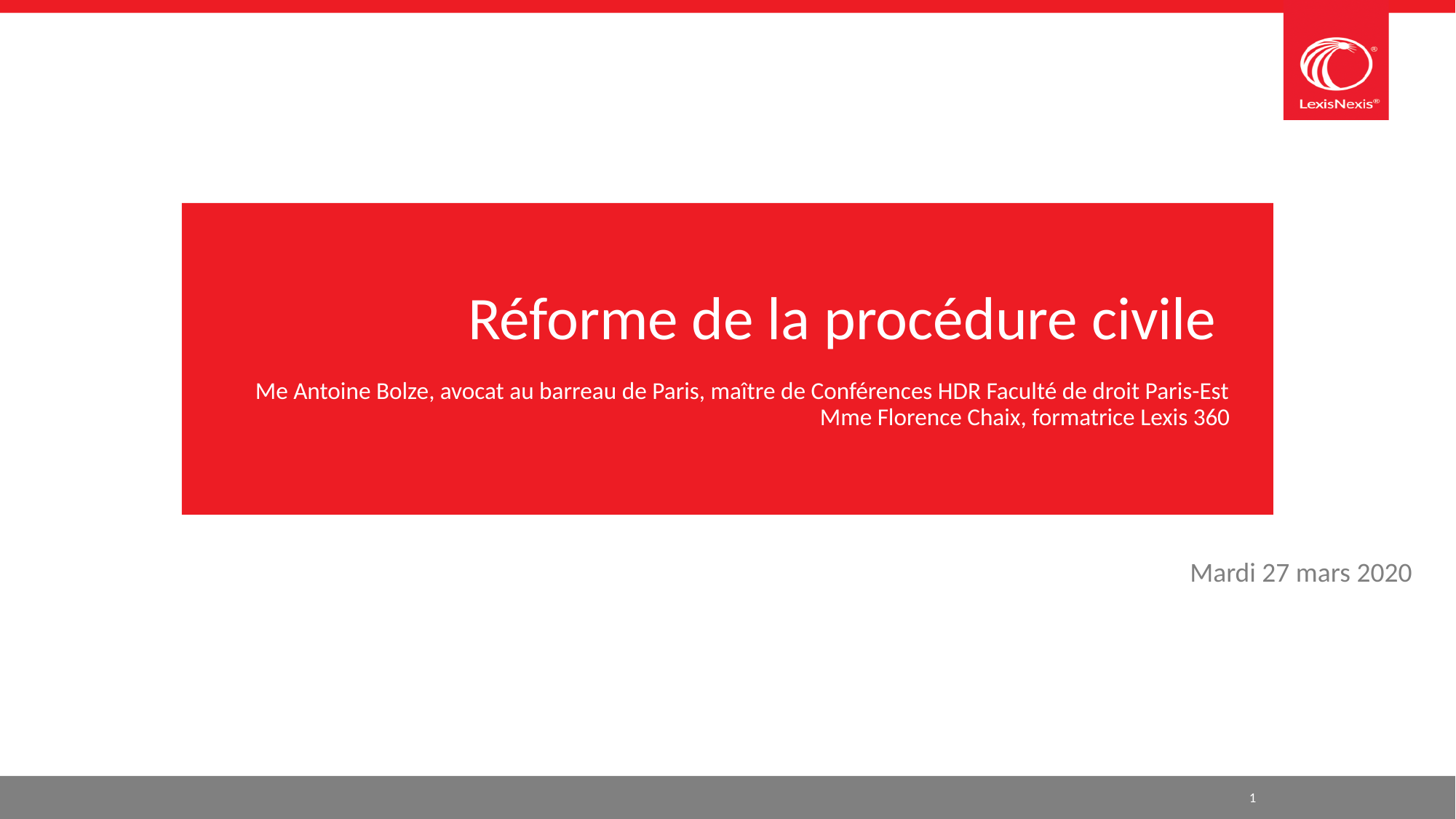

# Réforme de la procédure civile Me Antoine Bolze, avocat au barreau de Paris, maître de Conférences HDR Faculté de droit Paris-Est Mme Florence Chaix, formatrice Lexis 360
Mardi 27 mars 2020
1